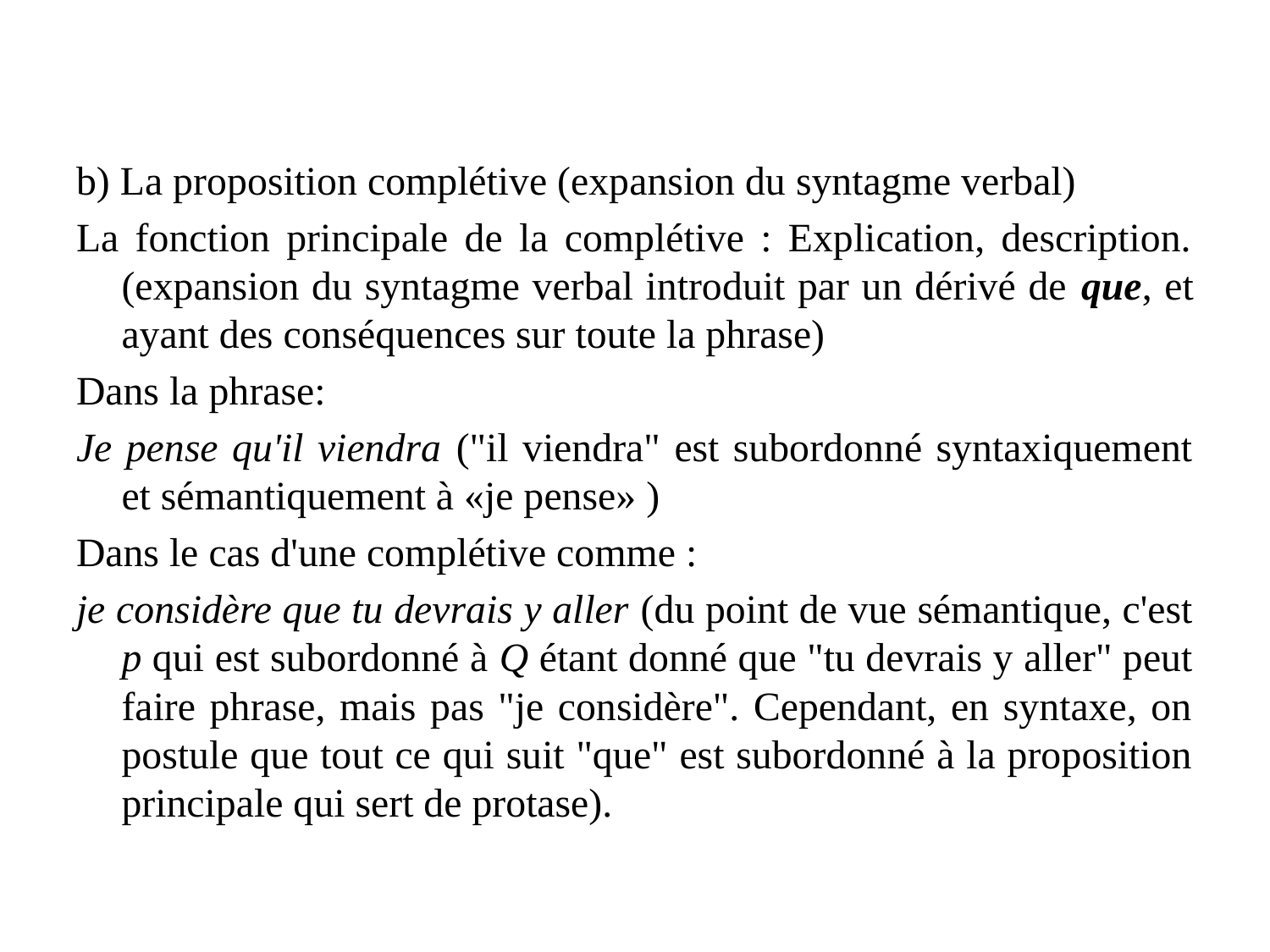

#

b) La proposition complétive (expansion du syntagme verbal)
La fonction principale de la complétive : Explication, description. (expansion du syntagme verbal introduit par un dérivé de que, et ayant des conséquences sur toute la phrase)
Dans la phrase:
Je pense qu'il viendra ("il viendra" est subordonné syntaxiquement et sémantiquement à «je pense» )
Dans le cas d'une complétive comme :
je considère que tu devrais y aller (du point de vue sémantique, c'est p qui est subordonné à Q étant donné que "tu devrais y aller" peut faire phrase, mais pas "je considère". Cependant, en syntaxe, on postule que tout ce qui suit "que" est subordonné à la proposition principale qui sert de protase).